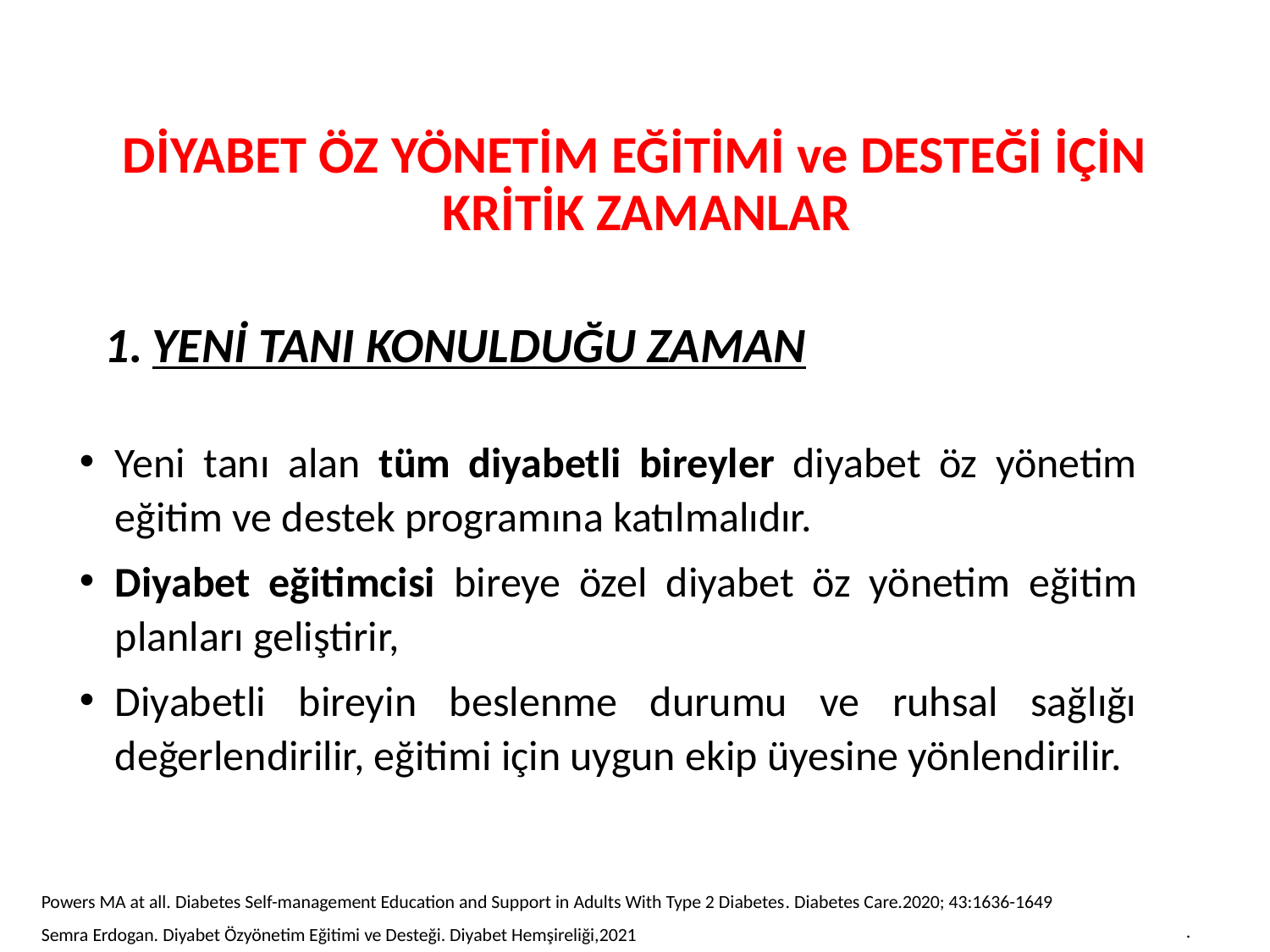

# DİYABET ÖZ YÖNETİM EĞİTİMİ ve DESTEĞİ İÇİN KRİTİK ZAMANLAR
YENİ TANI KONULDUĞU ZAMAN

Yeni tanı alan tüm diyabetli bireyler diyabet öz yönetim eğitim ve destek programına katılmalıdır.
Diyabet eğitimcisi bireye özel diyabet öz yönetim eğitim planları geliştirir,
Diyabetli bireyin beslenme durumu ve ruhsal sağlığı değerlendirilir, eğitimi için uygun ekip üyesine yönlendirilir.
Powers MA at all. Diabetes Self-management Education and Support in Adults With Type 2 Diabetes. Diabetes Care.2020; 43:1636-1649
Semra Erdogan. Diyabet Özyönetim Eğitimi ve Desteği. Diyabet Hemşireliği,2021
.